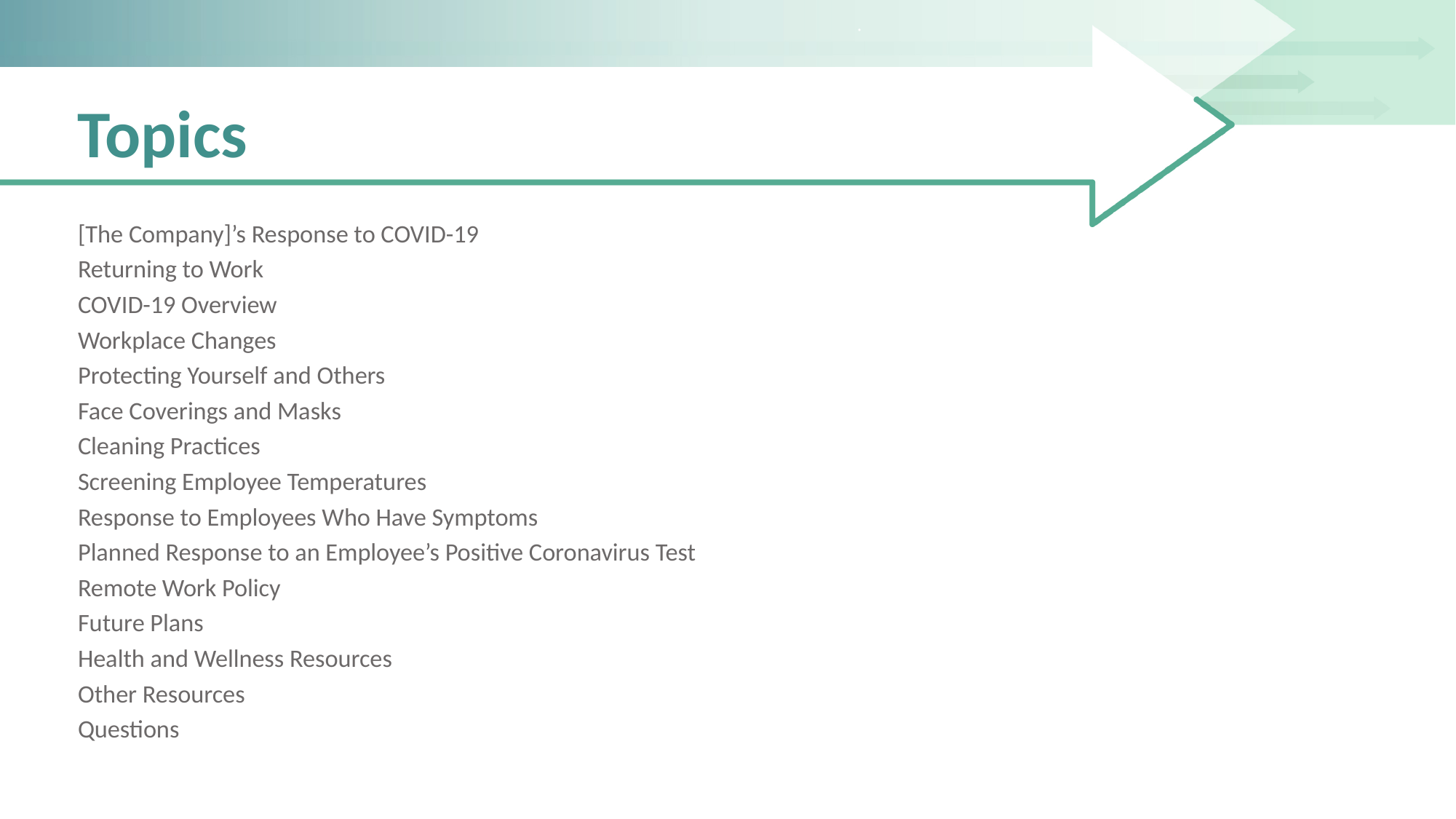

# Topics
[The Company]’s Response to COVID-19
Returning to Work
COVID-19 Overview
Workplace Changes
Protecting Yourself and Others
Face Coverings and Masks
Cleaning Practices
Screening Employee Temperatures
Response to Employees Who Have Symptoms
Planned Response to an Employee’s Positive Coronavirus Test
Remote Work Policy
Future Plans
Health and Wellness Resources
Other Resources
Questions